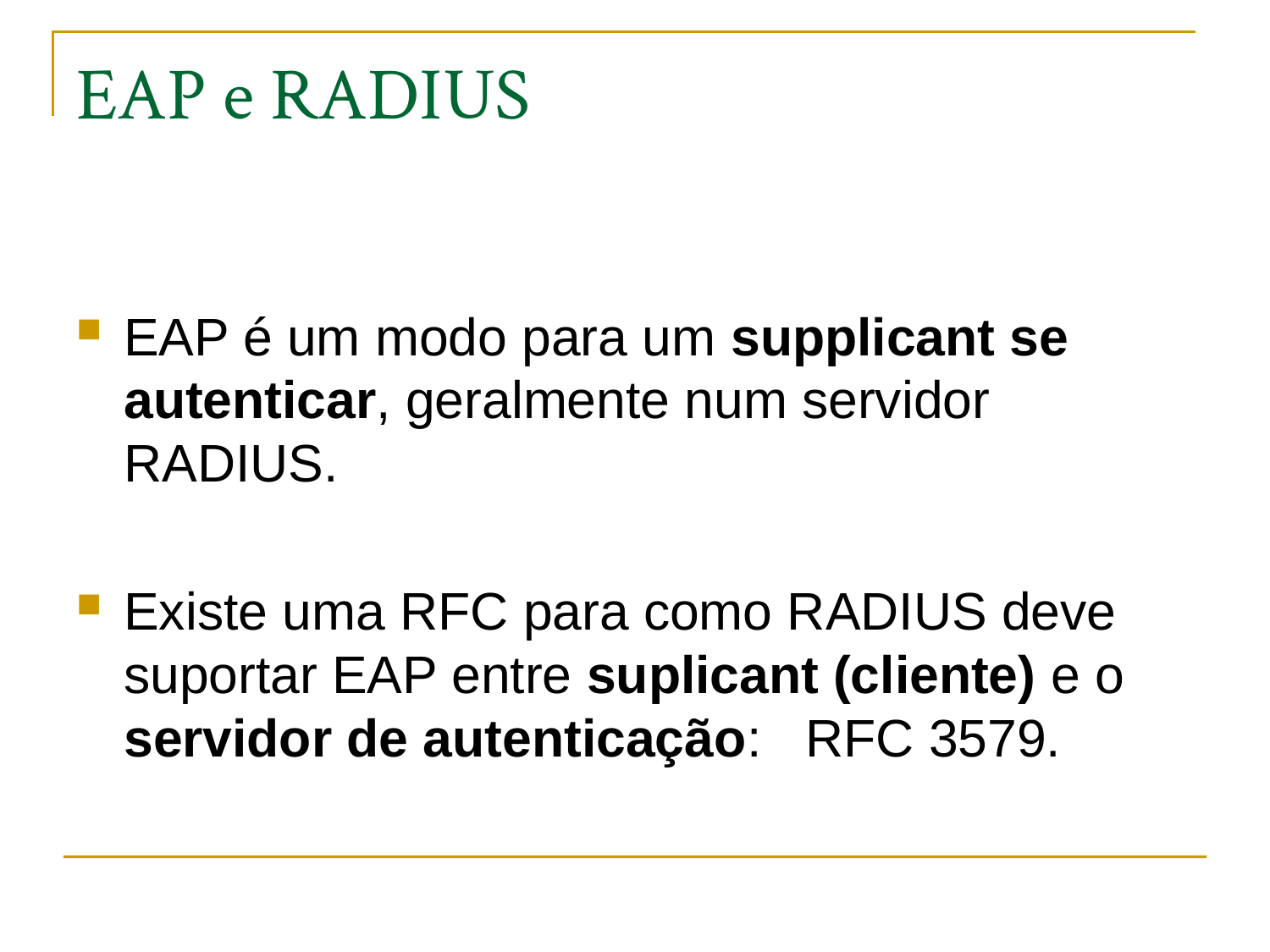

# EAP e RADIUS

EAP é um modo para um supplicant se autenticar, geralmente num servidor RADIUS.

Existe uma RFC para como RADIUS deve suportar EAP entre suplicant (cliente) e o servidor de autenticação:   RFC 3579.